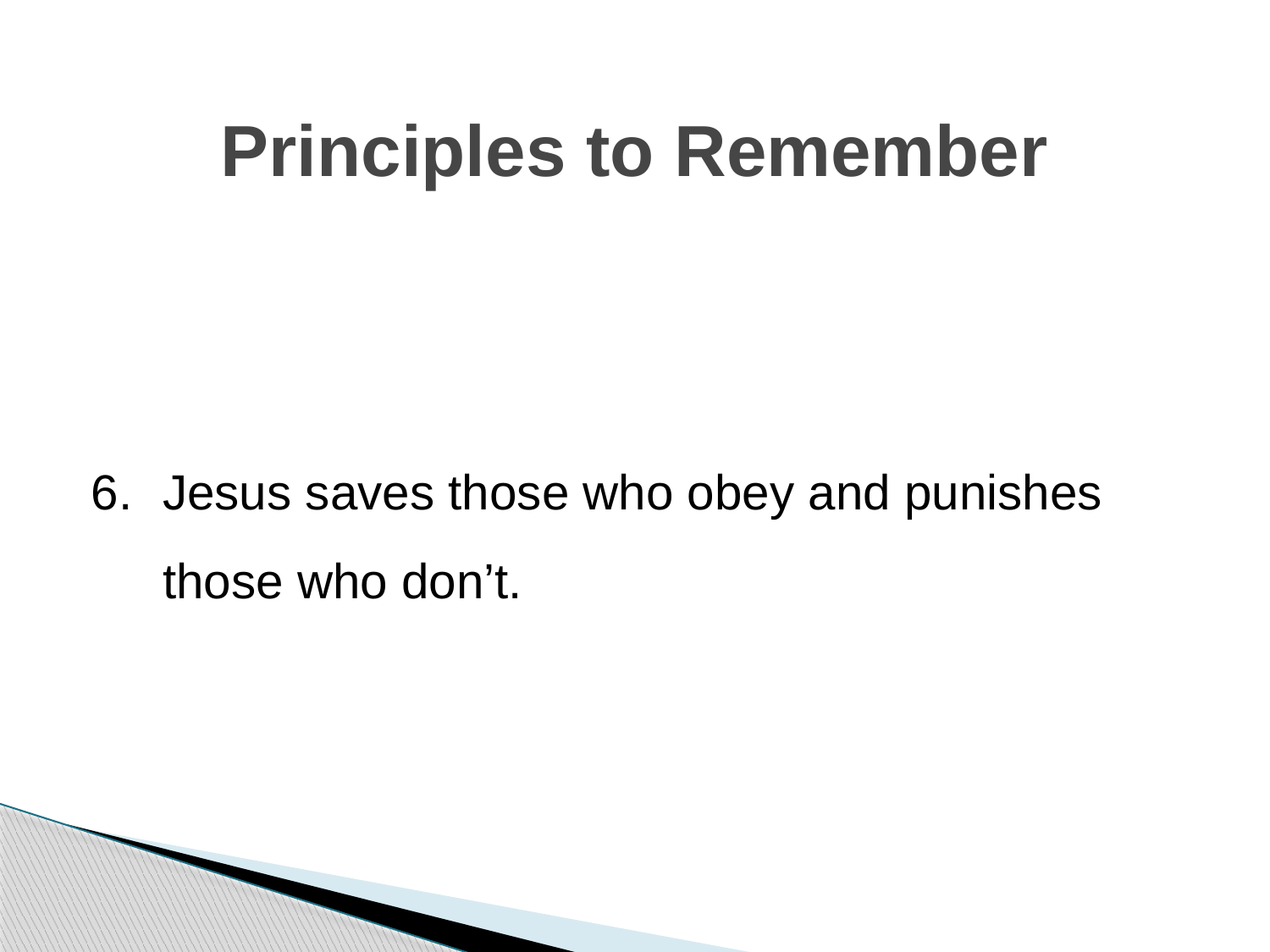

# Principles to Remember
Jesus saves those who obey and punishes those who don’t.